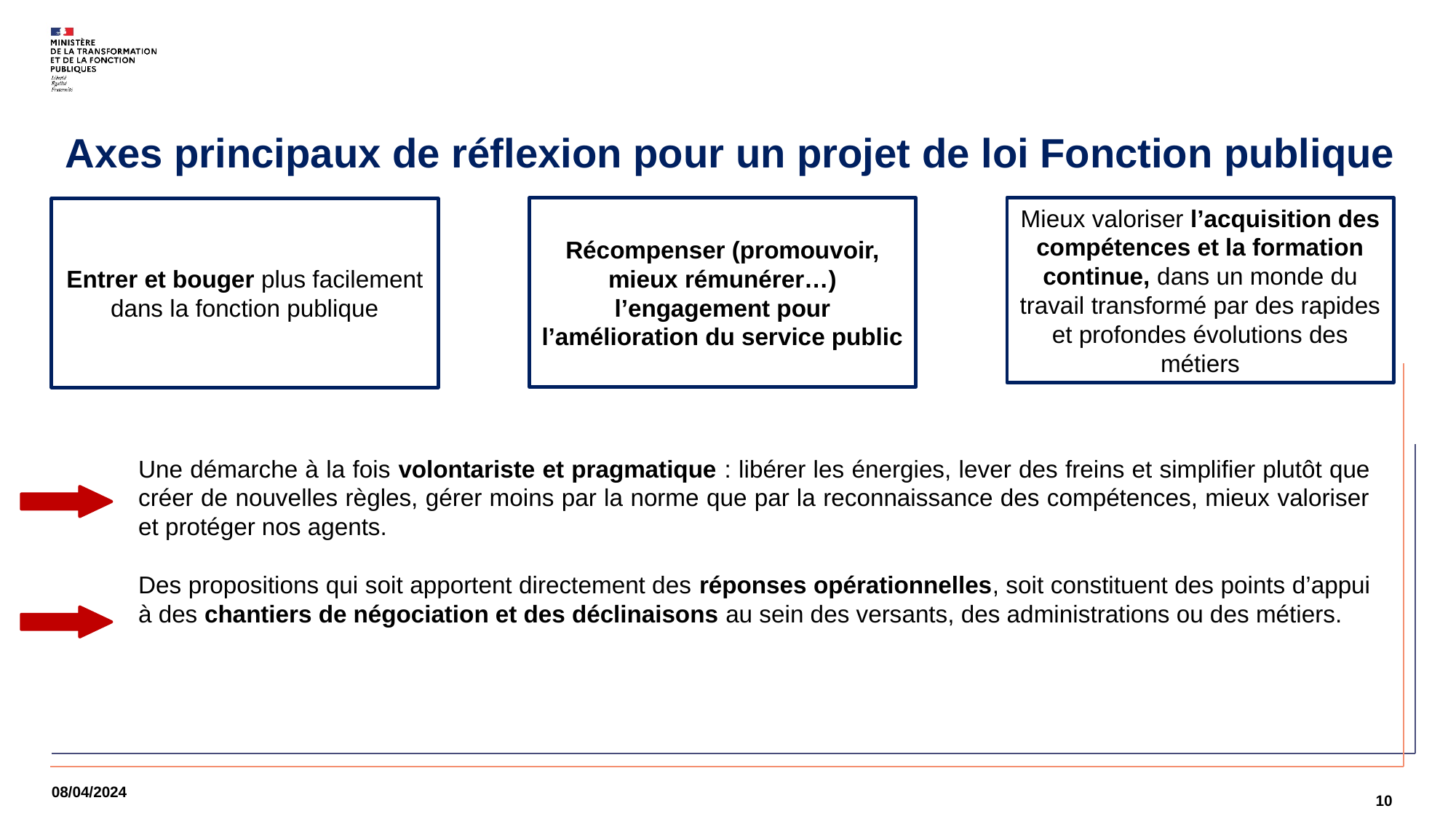

Axes principaux de réflexion pour un projet de loi Fonction publique
Mieux valoriser l’acquisition des compétences et la formation continue, dans un monde du travail transformé par des rapides et profondes évolutions des métiers
Récompenser (promouvoir, mieux rémunérer…) l’engagement pour l’amélioration du service public
Entrer et bouger plus facilement dans la fonction publique

Une démarche à la fois volontariste et pragmatique : libérer les énergies, lever des freins et simplifier plutôt que créer de nouvelles règles, gérer moins par la norme que par la reconnaissance des compétences, mieux valoriser et protéger nos agents.

Des propositions qui soit apportent directement des réponses opérationnelles, soit constituent des points d’appui à des chantiers de négociation et des déclinaisons au sein des versants, des administrations ou des métiers.

08/04/2024
10